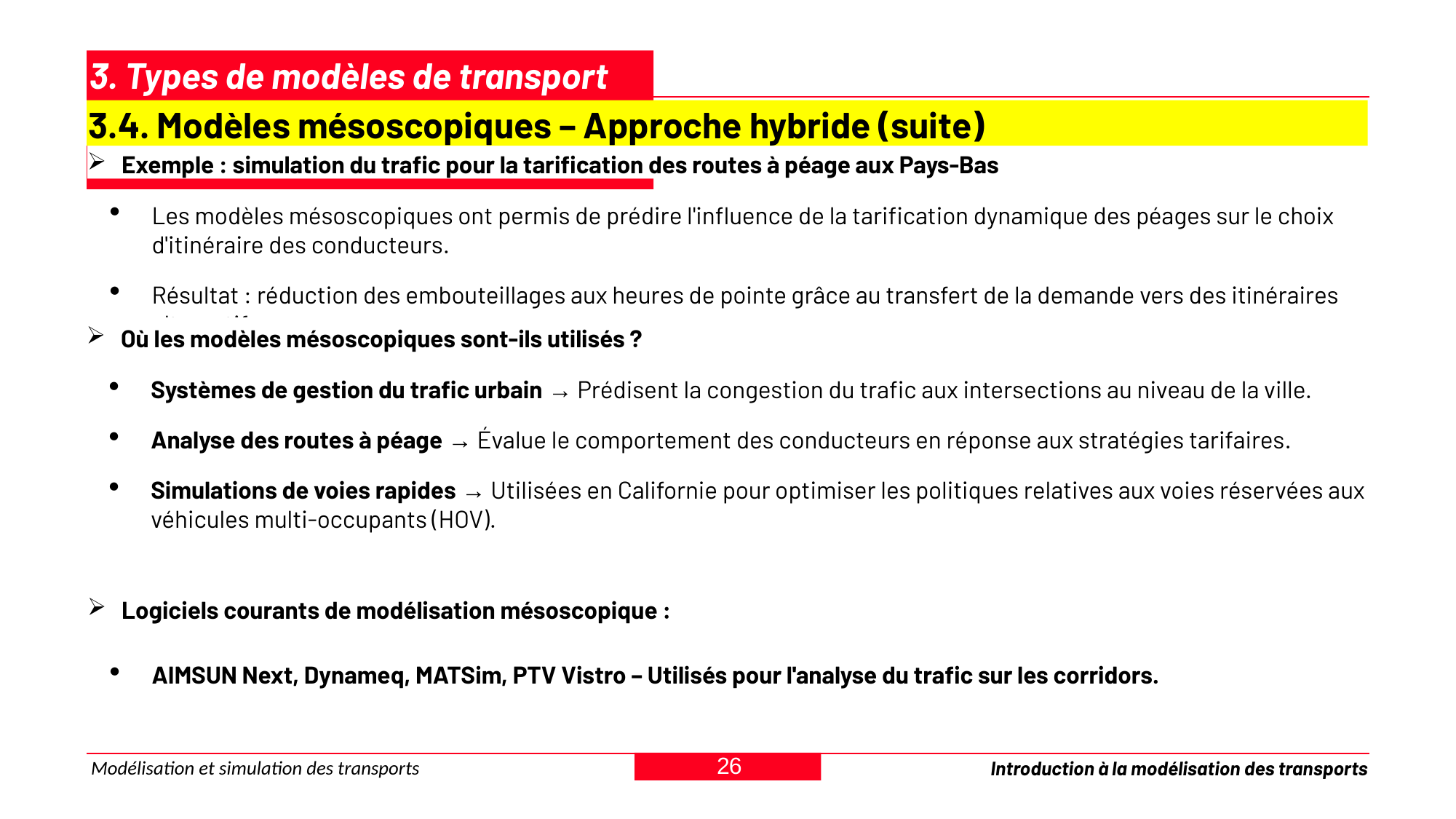

# 3. Types de modèles de transport
3.4. Modèles mésoscopiques – Approche hybride (suite)
Exemple : simulation du trafic pour la tarification des routes à péage aux Pays-Bas
Les modèles mésoscopiques ont permis de prédire l'influence de la tarification dynamique des péages sur le choix d'itinéraire des conducteurs.
Résultat : réduction des embouteillages aux heures de pointe grâce au transfert de la demande vers des itinéraires alternatifs.
Où les modèles mésoscopiques sont-ils utilisés ?
Systèmes de gestion du trafic urbain → Prédisent la congestion du trafic aux intersections au niveau de la ville.
Analyse des routes à péage → Évalue le comportement des conducteurs en réponse aux stratégies tarifaires.
Simulations de voies rapides → Utilisées en Californie pour optimiser les politiques relatives aux voies réservées aux véhicules multi-occupants (HOV).
Logiciels courants de modélisation mésoscopique :
AIMSUN Next, Dynameq, MATSim, PTV Vistro – Utilisés pour l'analyse du trafic sur les corridors.
26
Modélisation et simulation des transports
Introduction à la modélisation des transports